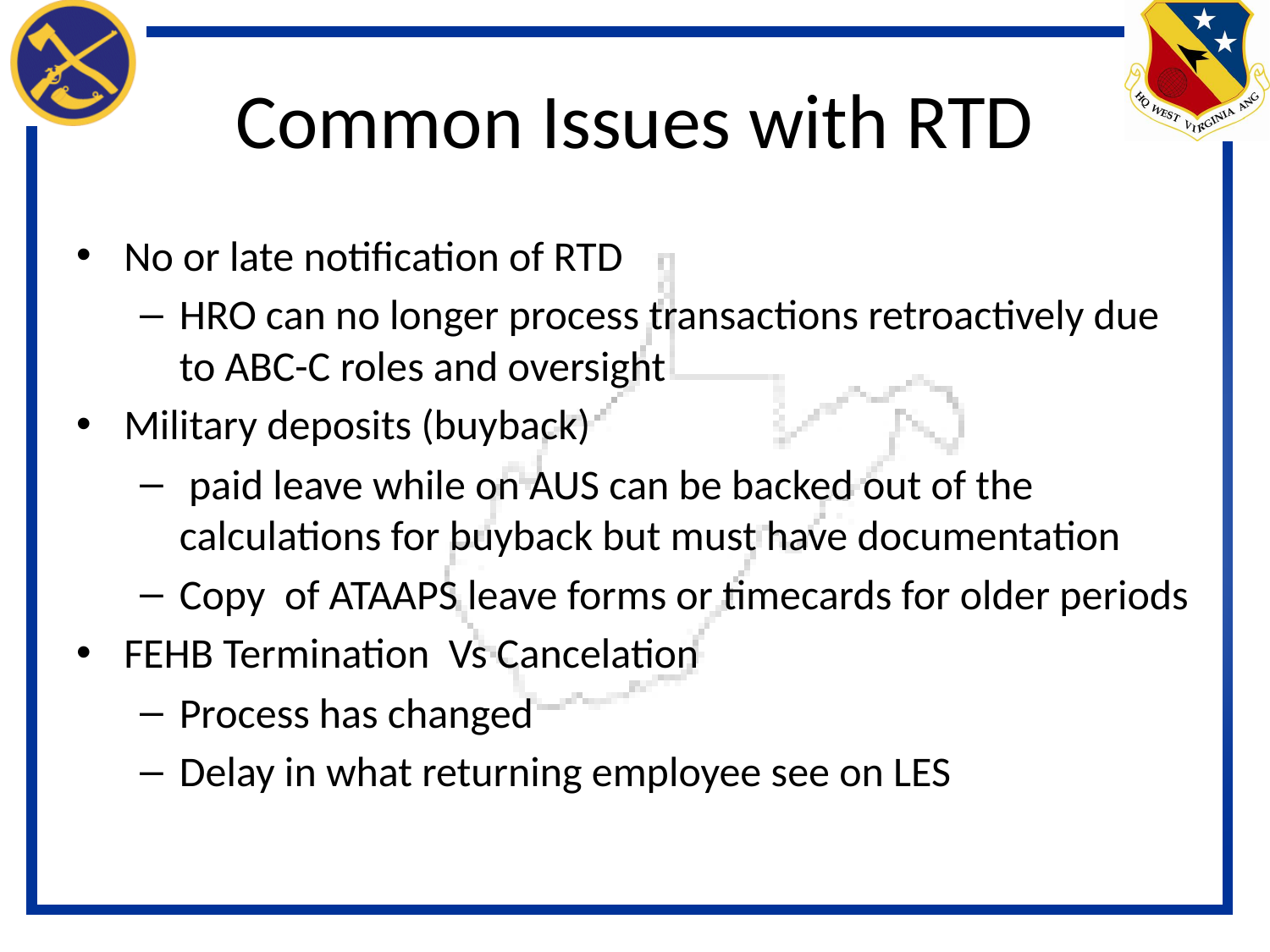

# Common Issues with RTD
No or late notification of RTD
HRO can no longer process transactions retroactively due to ABC-C roles and oversight
Military deposits (buyback)
 paid leave while on AUS can be backed out of the calculations for buyback but must have documentation
Copy  of ATAAPS leave forms or timecards for older periods
FEHB Termination  Vs Cancelation
Process has changed
Delay in what returning employee see on LES